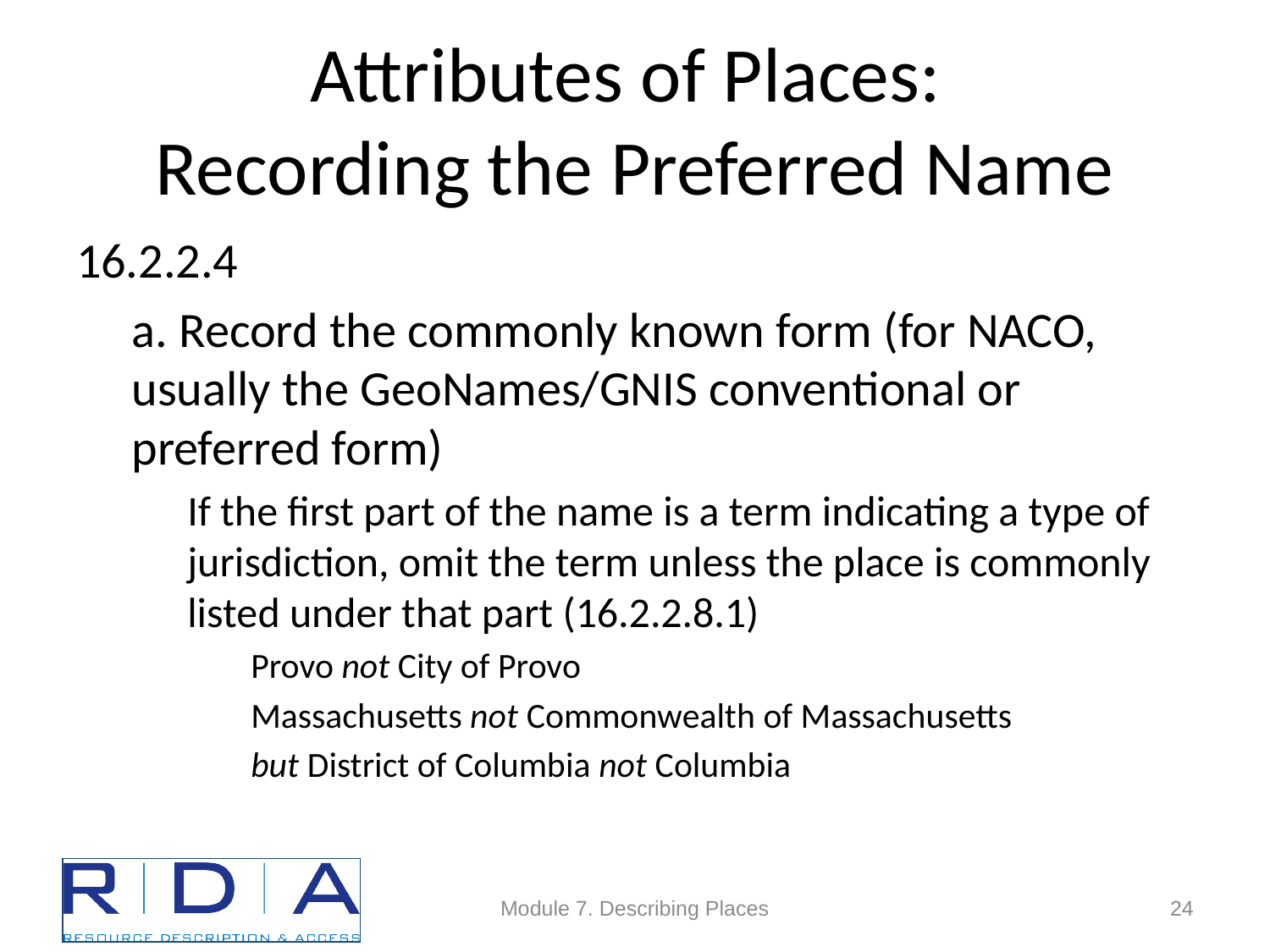

# Attributes of Places: Recording the Preferred Name
16.2.2.4
a. Record the commonly known form (for NACO, usually the GeoNames/GNIS conventional or preferred form)
If the first part of the name is a term indicating a type of jurisdiction, omit the term unless the place is commonly listed under that part (16.2.2.8.1)
Provo not City of Provo
Massachusetts not Commonwealth of Massachusetts
but District of Columbia not Columbia

Module 7. Describing Places
24